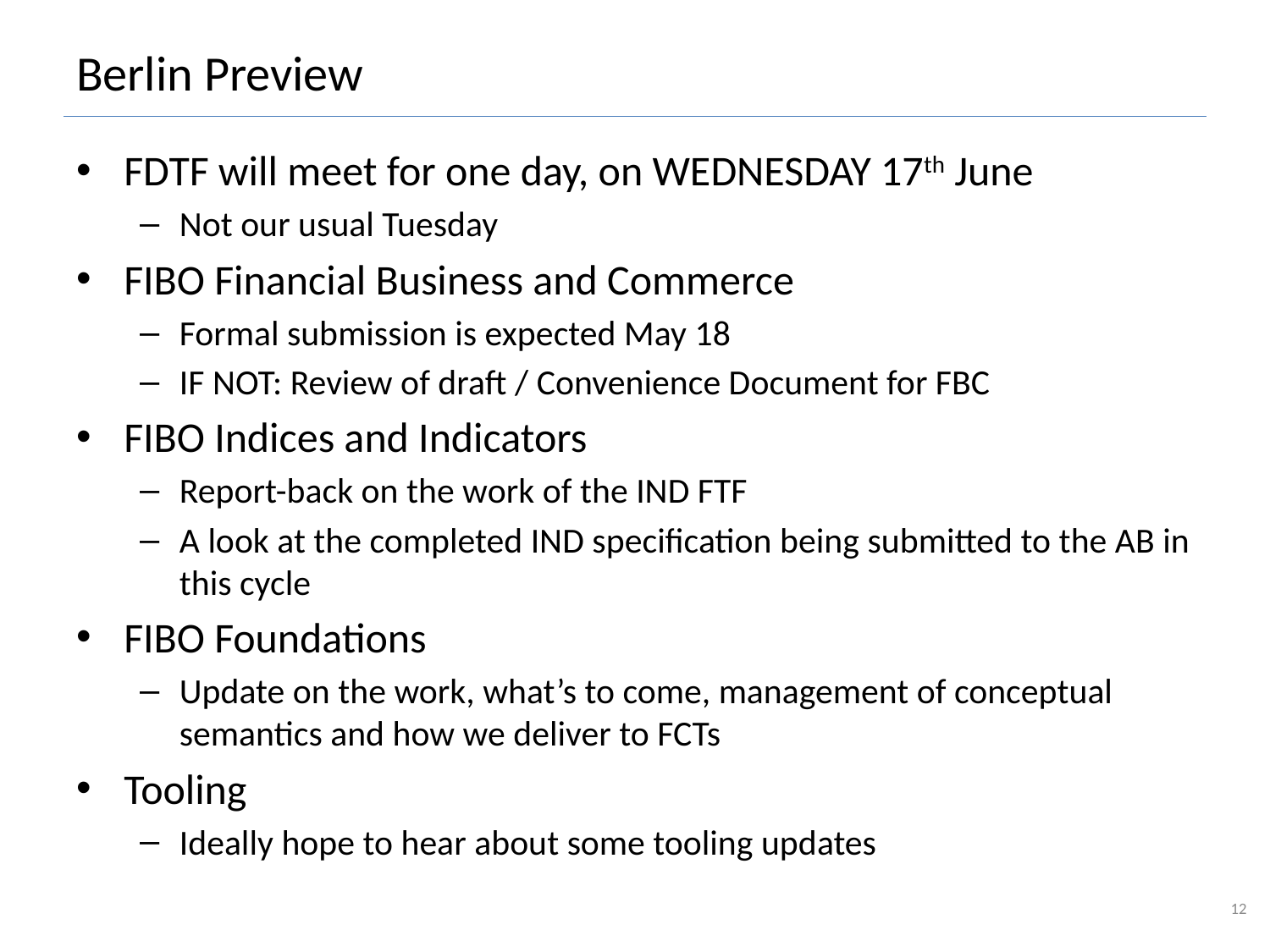

# Berlin Preview
FDTF will meet for one day, on WEDNESDAY 17th June
Not our usual Tuesday
FIBO Financial Business and Commerce
Formal submission is expected May 18
IF NOT: Review of draft / Convenience Document for FBC
FIBO Indices and Indicators
Report-back on the work of the IND FTF
A look at the completed IND specification being submitted to the AB in this cycle
FIBO Foundations
Update on the work, what’s to come, management of conceptual semantics and how we deliver to FCTs
Tooling
Ideally hope to hear about some tooling updates
12